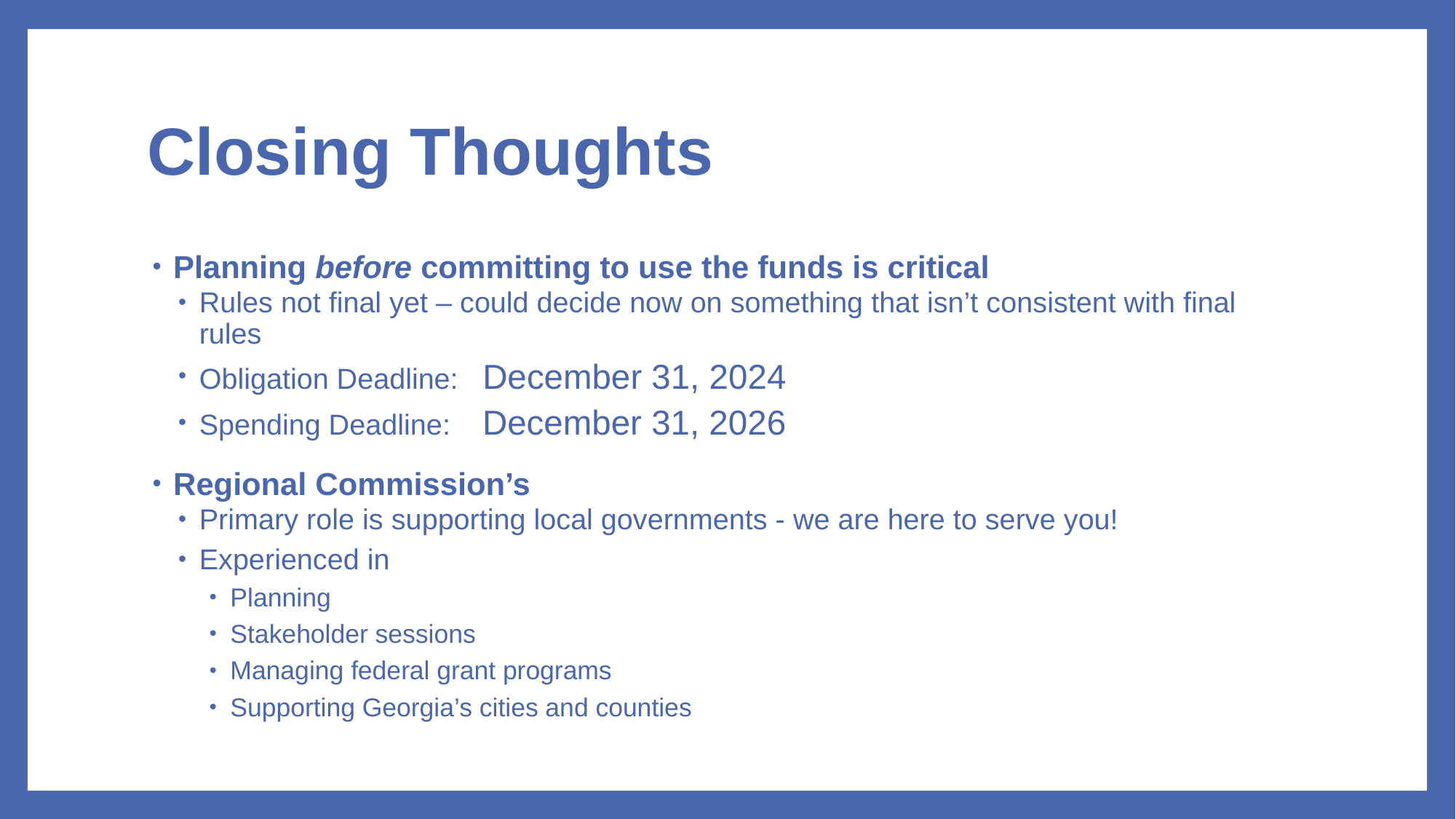

# Closing Thoughts
Planning before committing to use the funds is critical
Rules not final yet – could decide now on something that isn’t consistent with final rules
Obligation Deadline:   December 31, 2024
Spending Deadline:    December 31, 2026
Regional Commission’s
Primary role is supporting local governments - we are here to serve you!
Experienced in
Planning
Stakeholder sessions
Managing federal grant programs
Supporting Georgia’s cities and counties